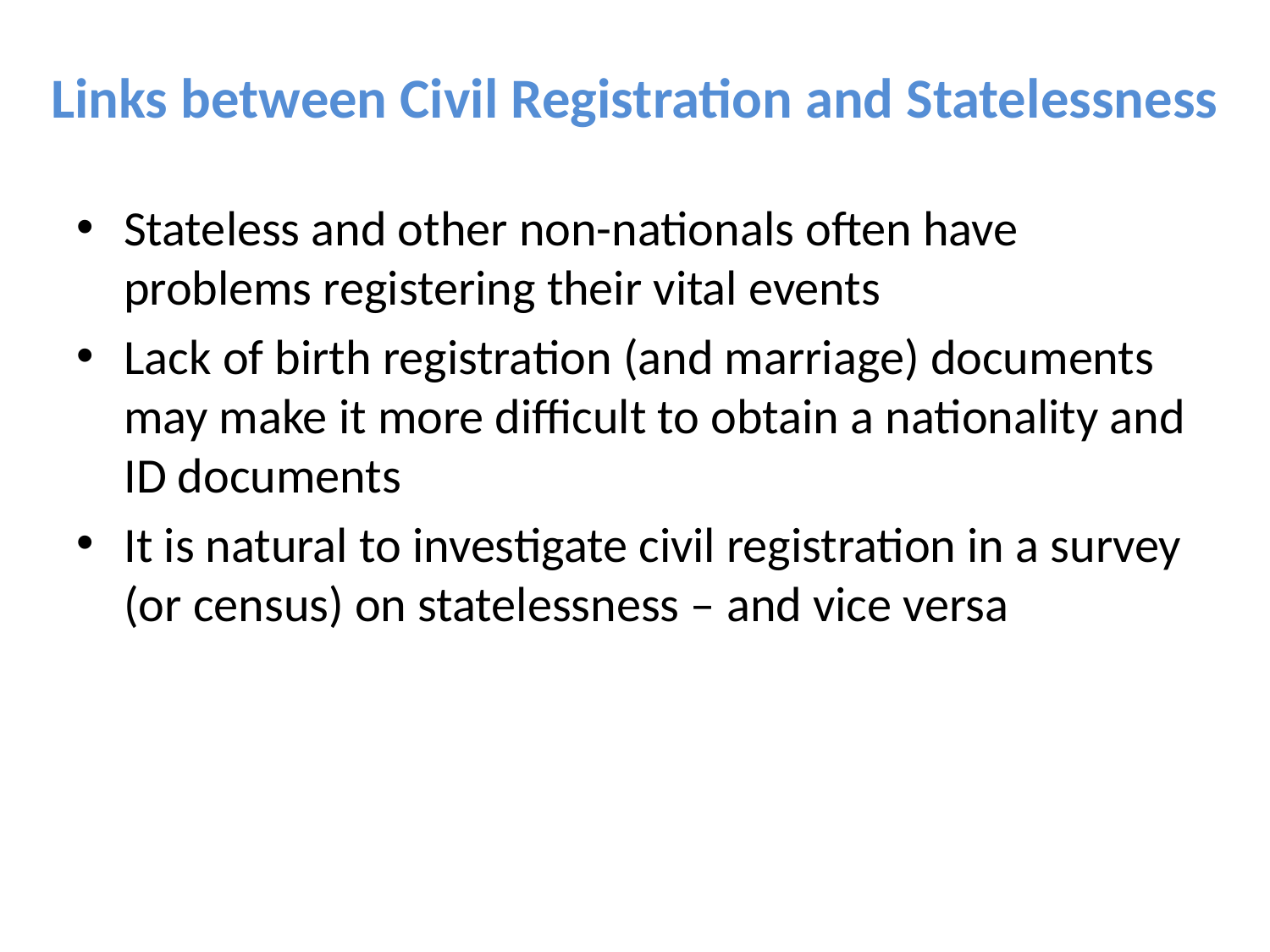

# Links between Civil Registration and Statelessness
Stateless and other non-nationals often have problems registering their vital events
Lack of birth registration (and marriage) documents may make it more difficult to obtain a nationality and ID documents
It is natural to investigate civil registration in a survey (or census) on statelessness – and vice versa